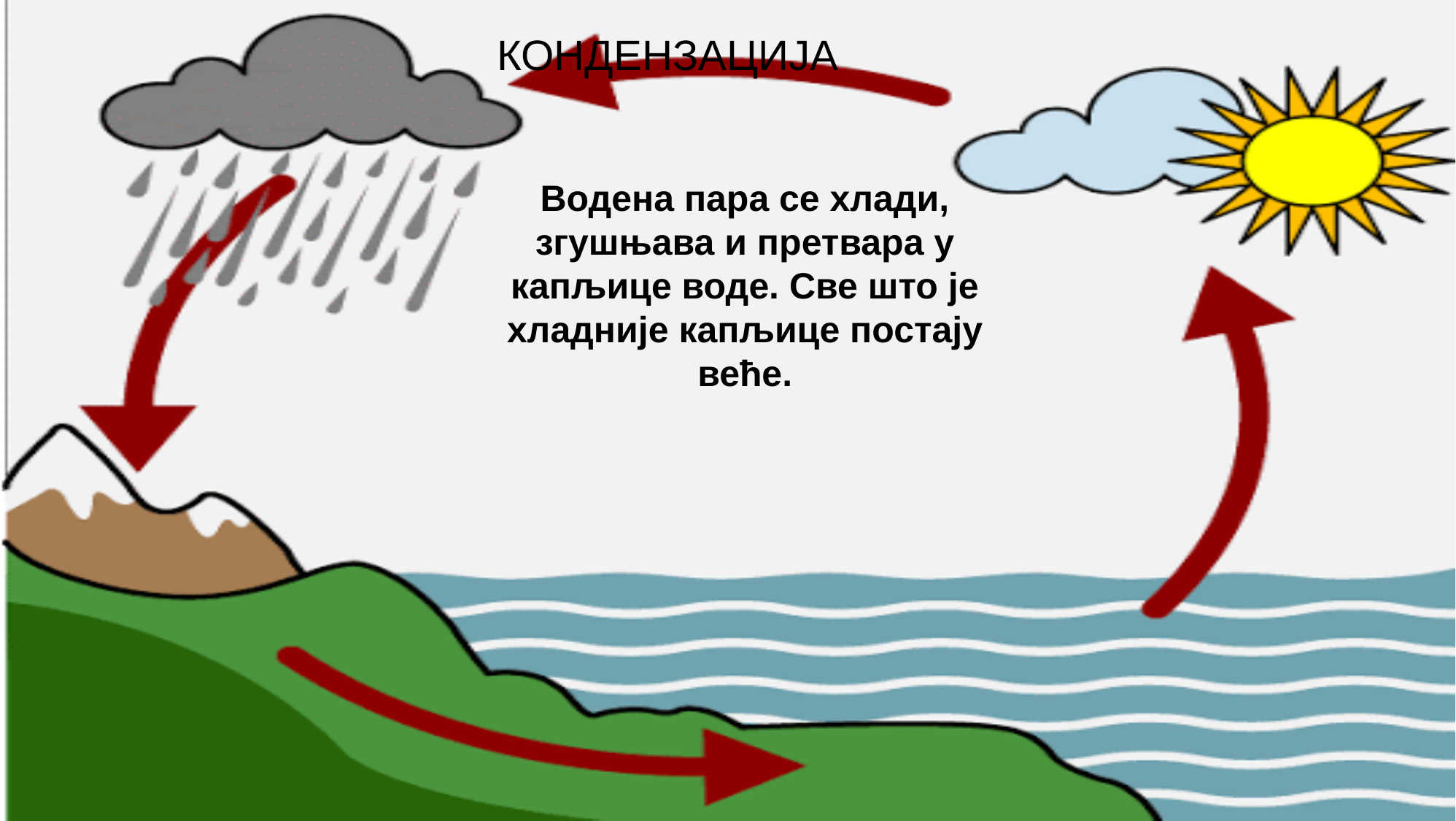

КОНДЕНЗАЦИЈА
Водена пара се хлади, згушњава и претвара у капљице воде. Све што је хладније капљице постају веће.